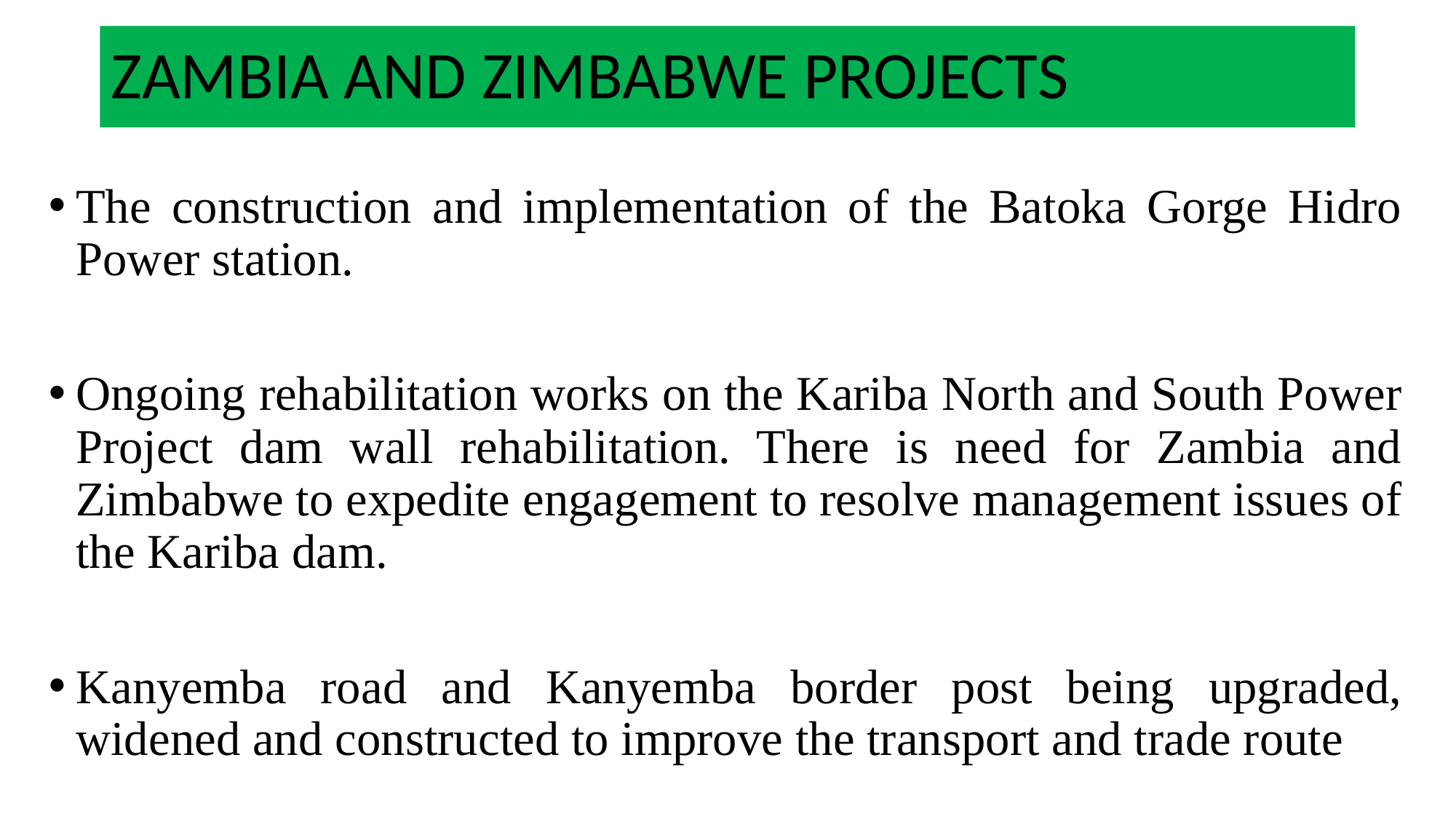

# ZAMBIA AND ZIMBABWE PROJECTS
The construction and implementation of the Batoka Gorge Hidro Power station.

Ongoing rehabilitation works on the Kariba North and South Power Project dam wall rehabilitation. There is need for Zambia and Zimbabwe to expedite engagement to resolve management issues of the Kariba dam.

Kanyemba road and Kanyemba border post being upgraded, widened and constructed to improve the transport and trade route